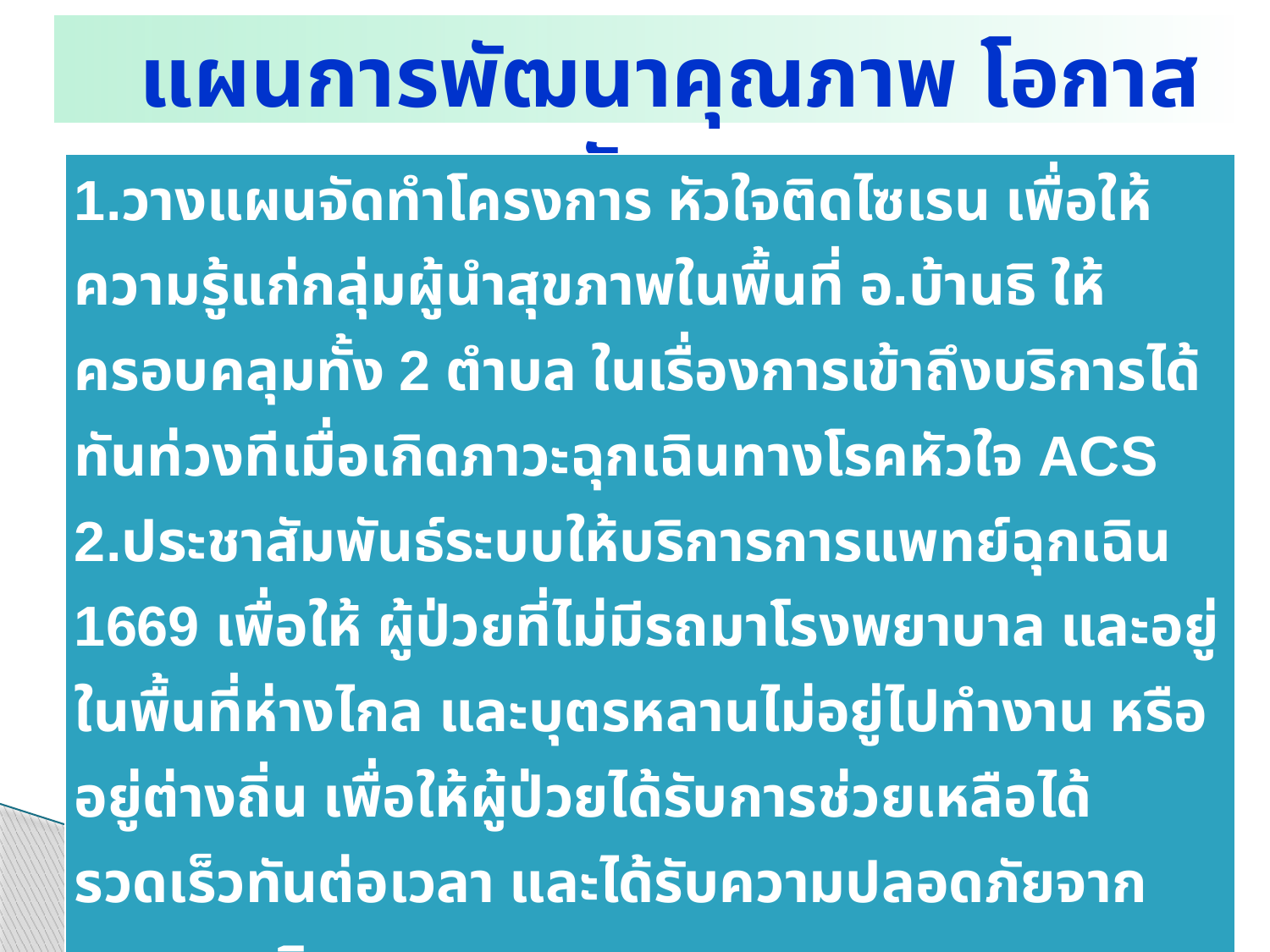

แผนการพัฒนาคุณภาพ โอกาสพัฒนา

| 1.วางแผนจัดทำโครงการ หัวใจติดไซเรน เพื่อให้ความรู้แก่กลุ่มผู้นำสุขภาพในพื้นที่ อ.บ้านธิ ให้ครอบคลุมทั้ง 2 ตำบล ในเรื่องการเข้าถึงบริการได้ทันท่วงทีเมื่อเกิดภาวะฉุกเฉินทางโรคหัวใจ ACS 2.ประชาสัมพันธ์ระบบให้บริการการแพทย์ฉุกเฉิน 1669 เพื่อให้ ผู้ป่วยที่ไม่มีรถมาโรงพยาบาล และอยู่ในพื้นที่ห่างไกล และบุตรหลานไม่อยู่ไปทำงาน หรืออยู่ต่างถิ่น เพื่อให้ผู้ป่วยได้รับการช่วยเหลือได้รวดเร็วทันต่อเวลา และได้รับความปลอดภัยจากภาวะฉุกเฉิน 3.สามารถให้ SK ใน รพ. ได้ทั้งใน และนอกเวลาราชการ ตลอด 24 ชม. 4.ระยะเวลาเฉลี่ย Door to refer time ที่มีแนวโน้มนานขึ้น เกิดจากกระบวนการconsult โดยเฉพาะในcase EKG ไม่ชัดที่ต้องปรึกษาผ่าน ทั้งโรงพยาบาล ลำพูน นครพิงค์ และ โรงพยาบาลมหาราช |
| --- |